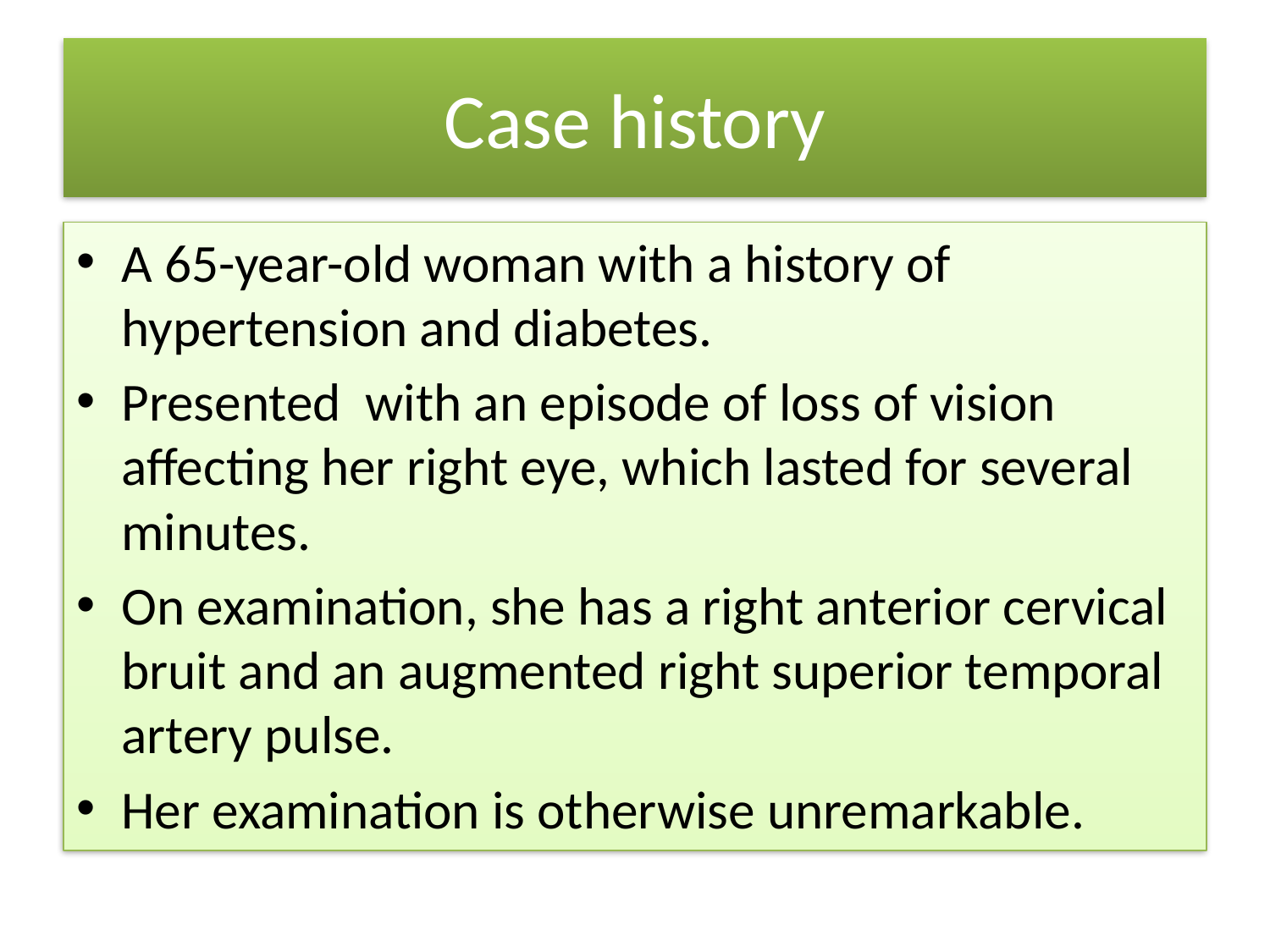

# Case history
A 65-year-old woman with a history of hypertension and diabetes.
Presented  with an episode of loss of vision affecting her right eye, which lasted for several minutes.
On examination, she has a right anterior cervical bruit and an augmented right superior temporal artery pulse.
Her examination is otherwise unremarkable.